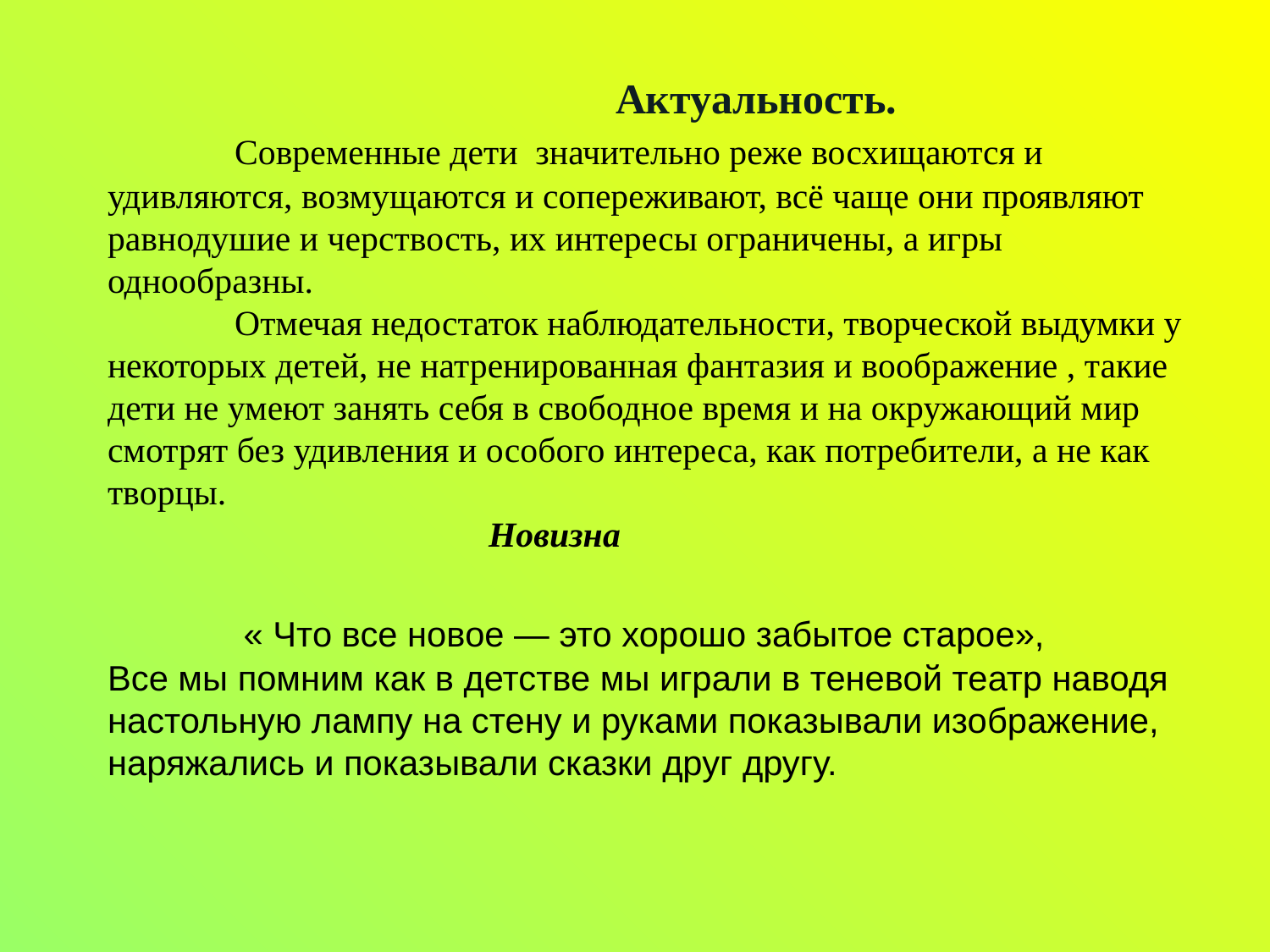

# Актуальность. Современные дети  значительно реже восхищаются и удивляются, возмущаются и сопереживают, всё чаще они проявляют равнодушие и черствость, их интересы ограничены, а игры однообразны. Отмечая недостаток наблюдательности, творческой выдумки у некоторых детей, не натренированная фантазия и воображение , такие дети не умеют занять себя в свободное время и на окружающий мир смотрят без удивления и особого интереса, как потребители, а не как творцы. Новизна   « Что все новое — это хорошо забытое старое», Все мы помним как в детстве мы играли в теневой театр наводя настольную лампу на стену и руками показывали изображение, наряжались и показывали сказки друг другу.